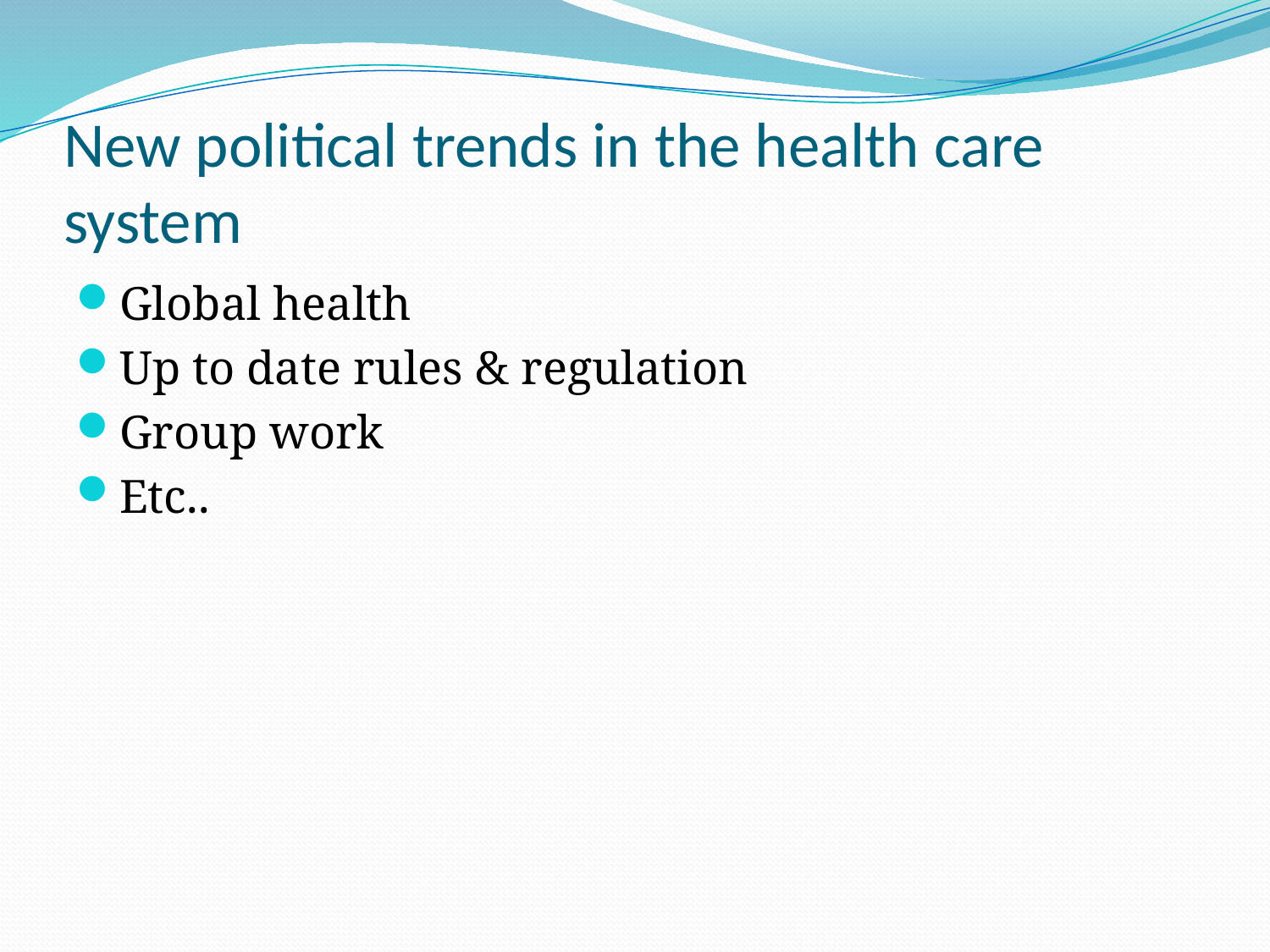

# New political trends in the health care system
Global health
Up to date rules & regulation
Group work
Etc..